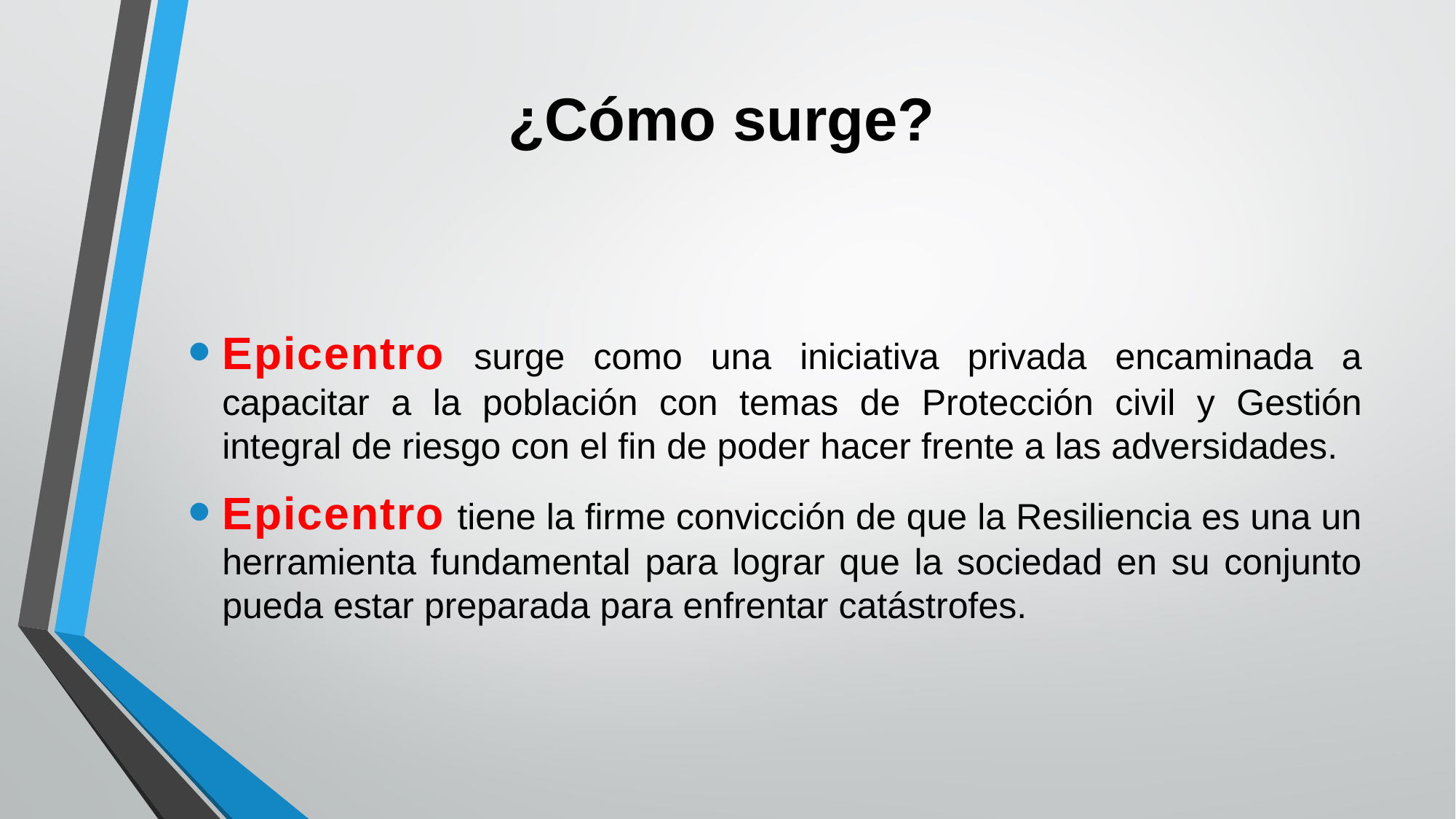

# ¿Cómo surge?
Epicentro surge como una iniciativa privada encaminada a capacitar a la población con temas de Protección civil y Gestión integral de riesgo con el fin de poder hacer frente a las adversidades.
Epicentro tiene la firme convicción de que la Resiliencia es una un herramienta fundamental para lograr que la sociedad en su conjunto pueda estar preparada para enfrentar catástrofes.